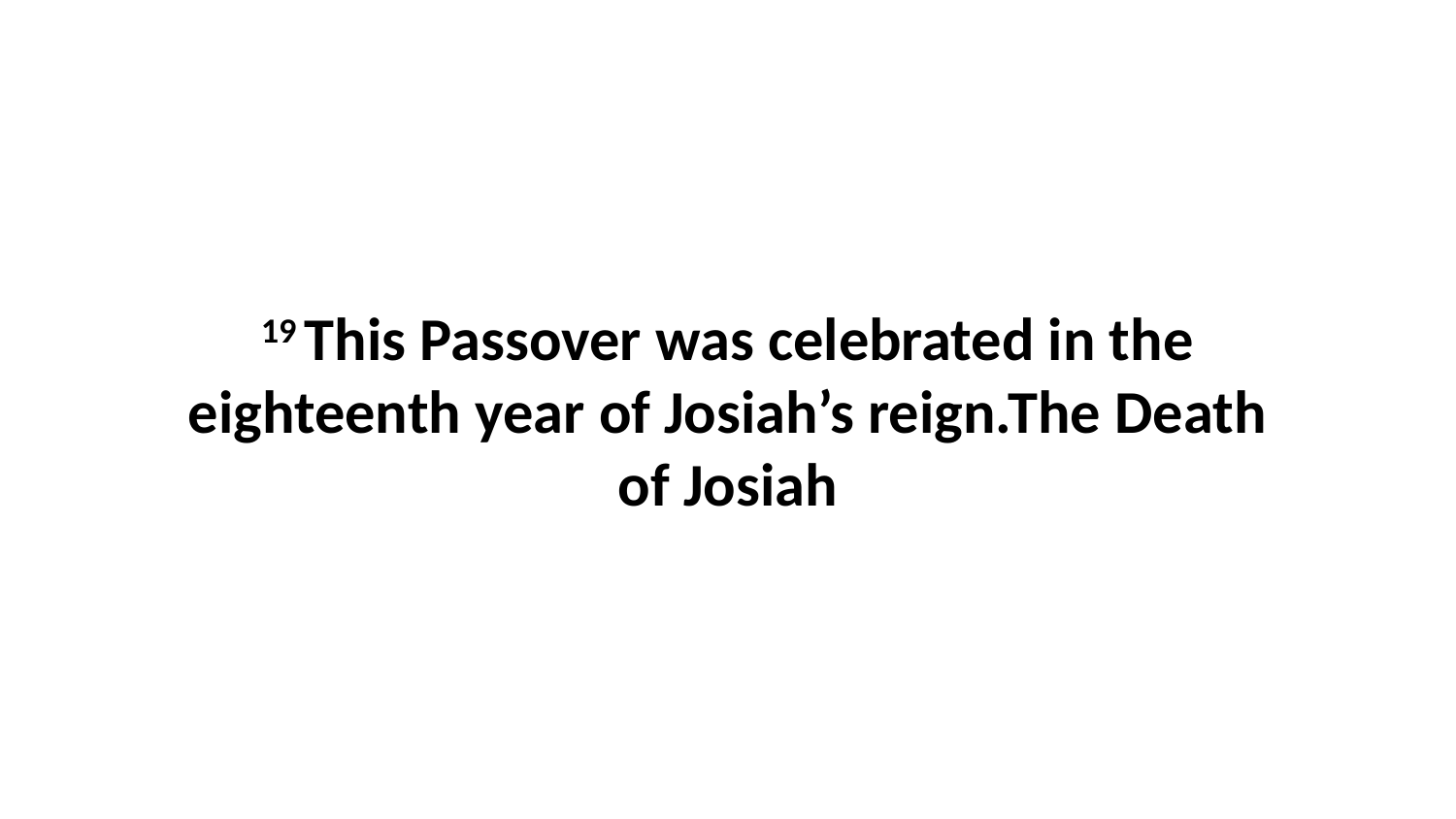

19 This Passover was celebrated in the eighteenth year of Josiah’s reign.The Death of Josiah